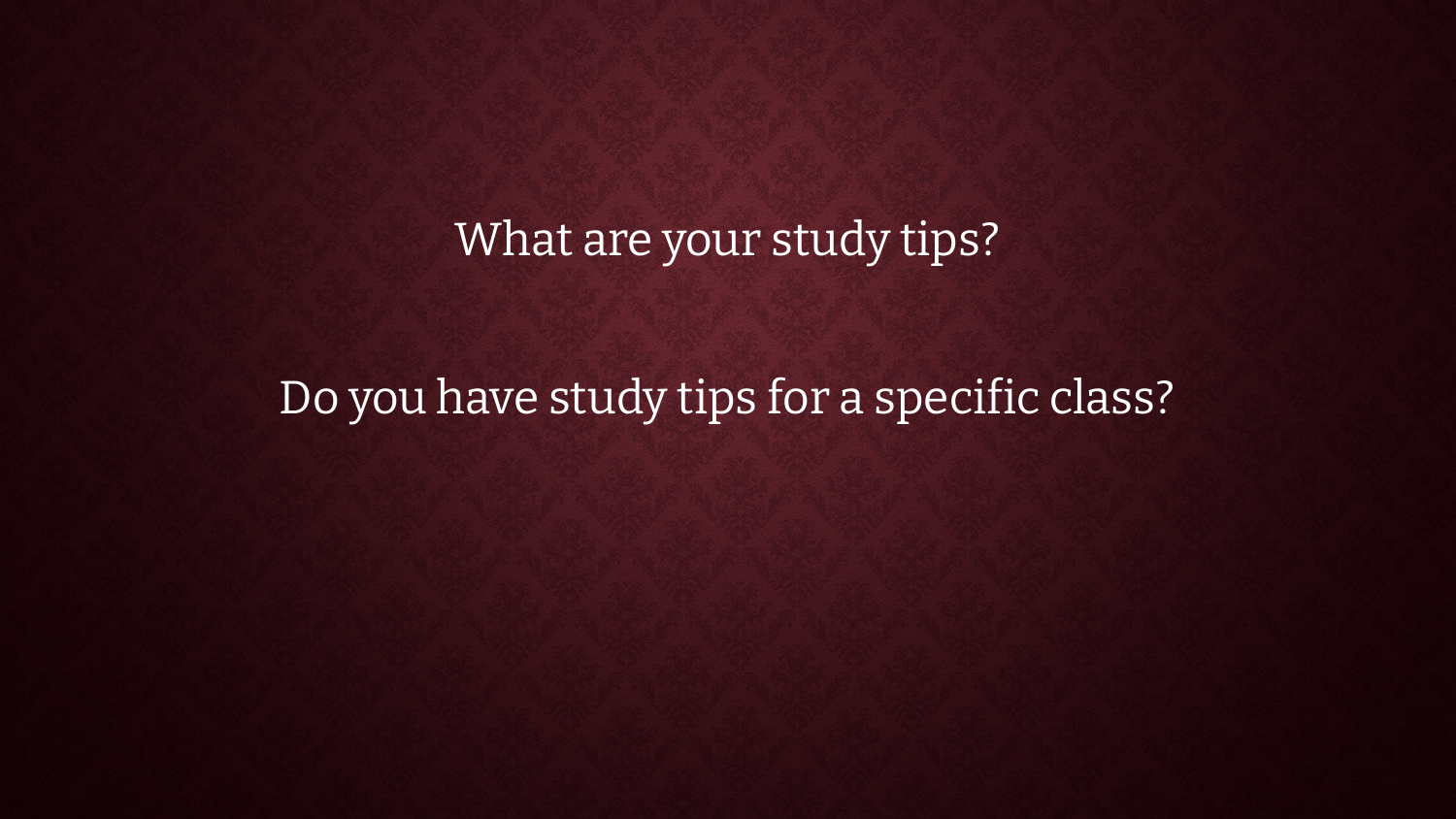

#
What are your study tips?
Do you have study tips for a specific class?